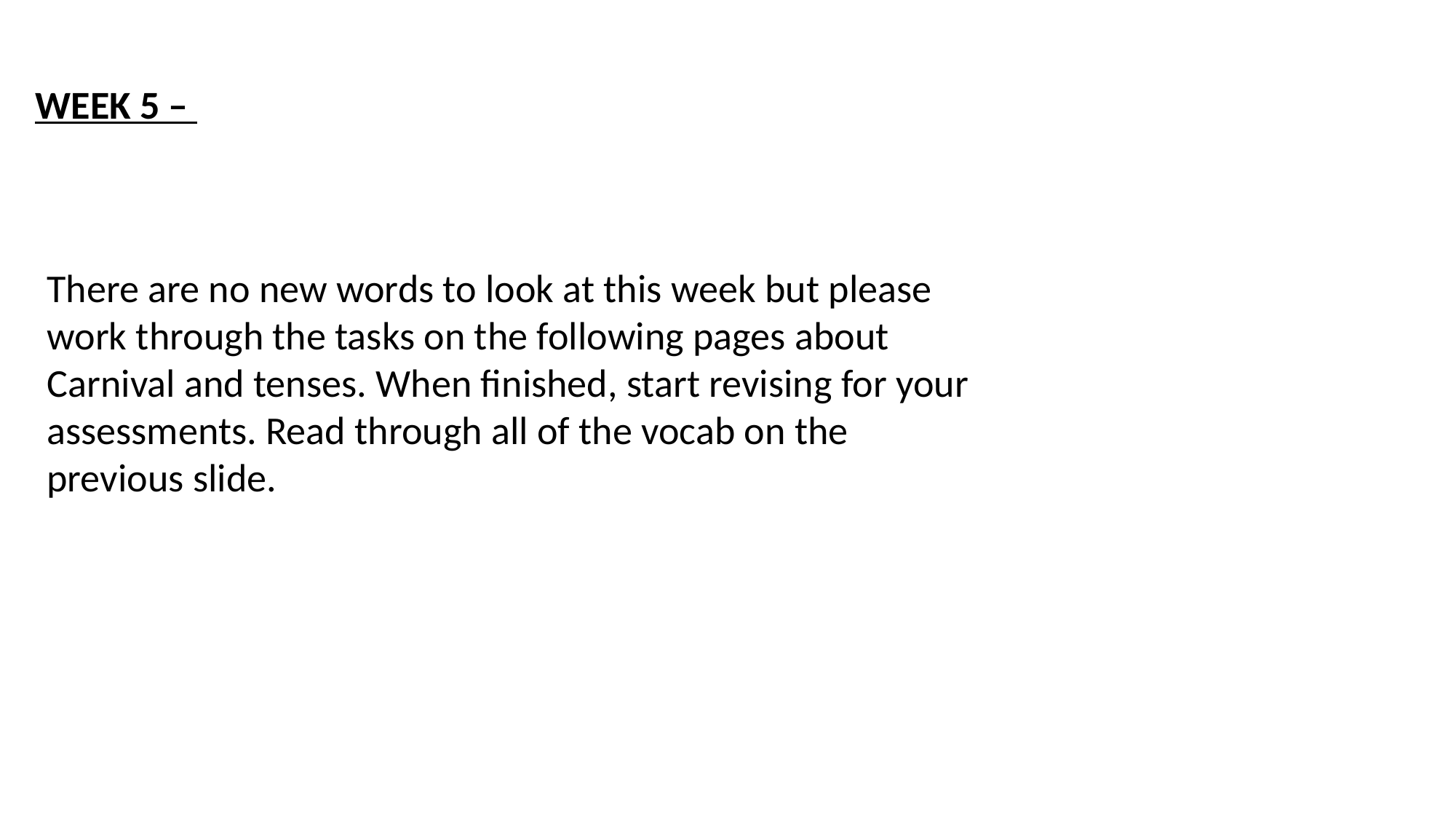

WEEK 5 –
There are no new words to look at this week but please work through the tasks on the following pages about Carnival and tenses. When finished, start revising for your assessments. Read through all of the vocab on the previous slide.